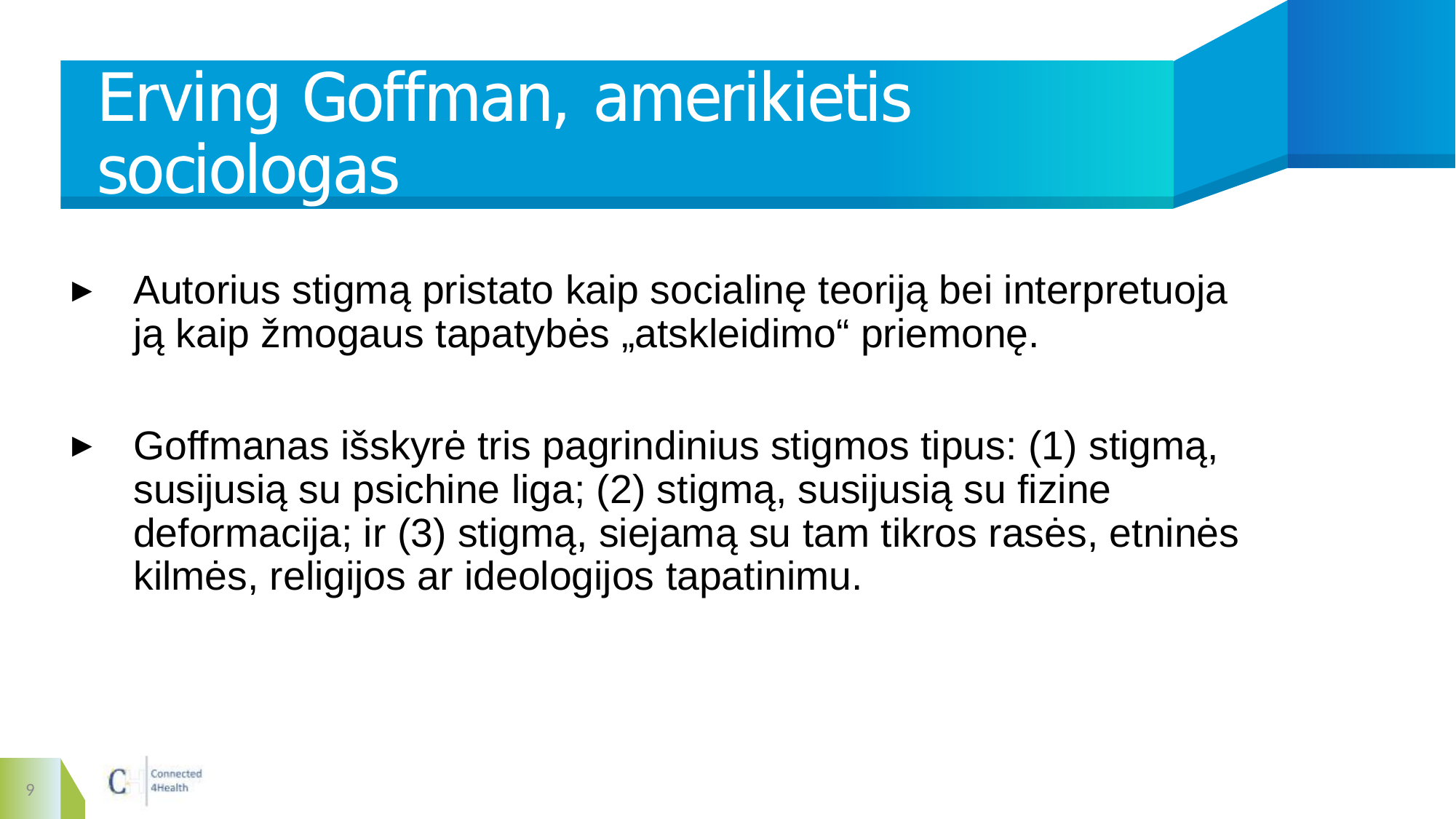

# Erving Goffman, amerikietis sociologas

Autorius stigmą pristato kaip socialinę teoriją bei interpretuoja ją kaip žmogaus tapatybės „atskleidimo“ priemonę.

Goffmanas išskyrė tris pagrindinius stigmos tipus: (1) stigmą, susijusią su psichine liga; (2) stigmą, susijusią su fizine deformacija; ir (3) stigmą, siejamą su tam tikros rasės, etninės kilmės, religijos ar ideologijos tapatinimu.
9